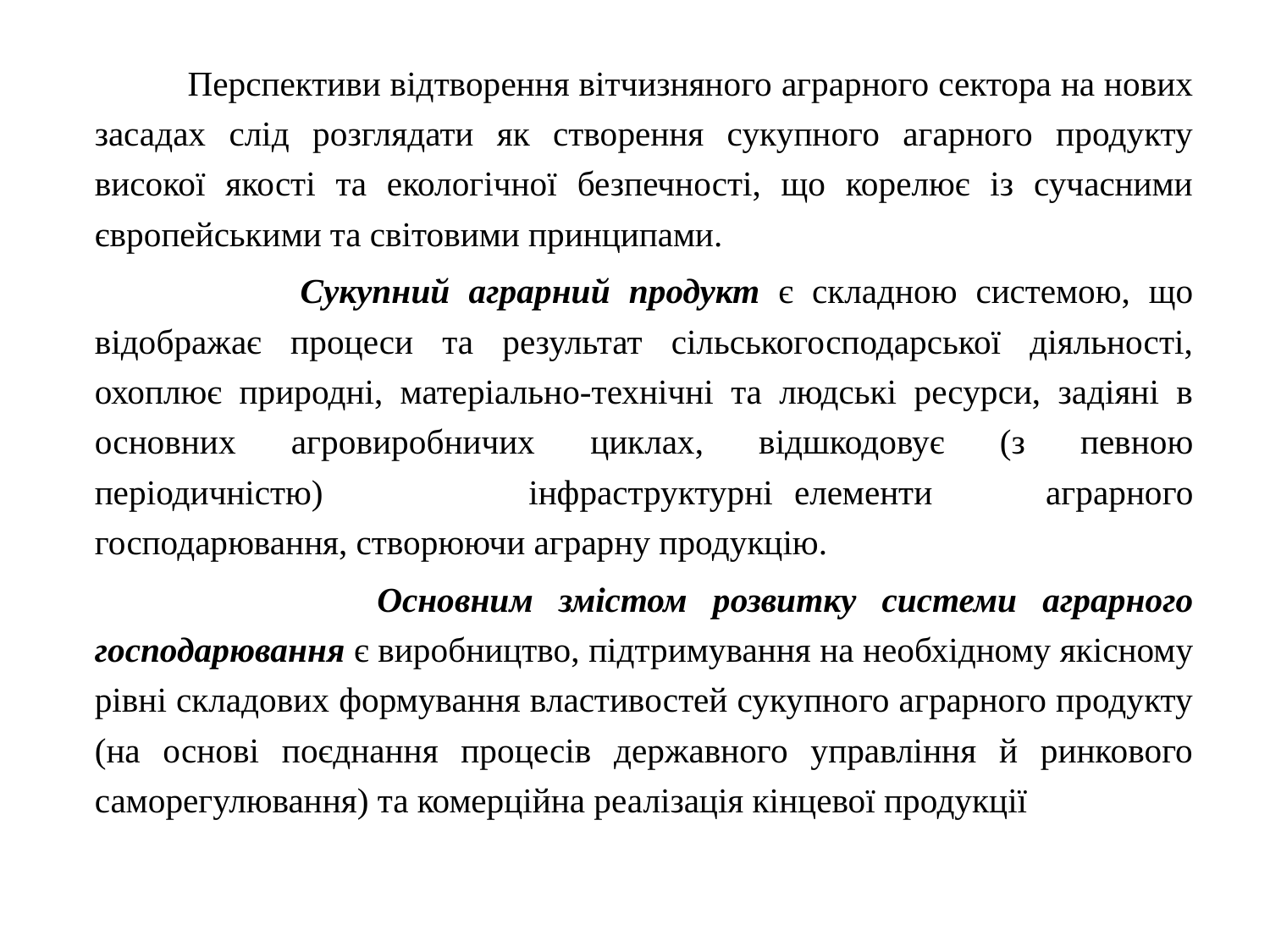

Перспективи відтворення вітчизняного аграрного сектора на нових засадах слід розглядати як створення сукупного агарного продукту високої якості та екологічної безпечності, що корелює із сучасними європейськими та світовими принципами.
           Сукупний аграрний продукт є складною системою, що відображає процеси та результат сільськогосподарської діяльності, охоплює природні, матеріально-технічні та людські ресурси, задіяні в основних агровиробничих циклах, відшкодовує (з певною періодичністю) інфраструктурні	елементи	аграрного господарювання, створюючи аграрну продукцію.
           Основним змістом розвитку системи аграрного господарювання є виробництво, підтримування на необхідному якісному рівні складових формування властивостей сукупного аграрного продукту (на основі поєднання процесів державного управління й ринкового саморегулювання) та комерційна реалізація кінцевої продукції